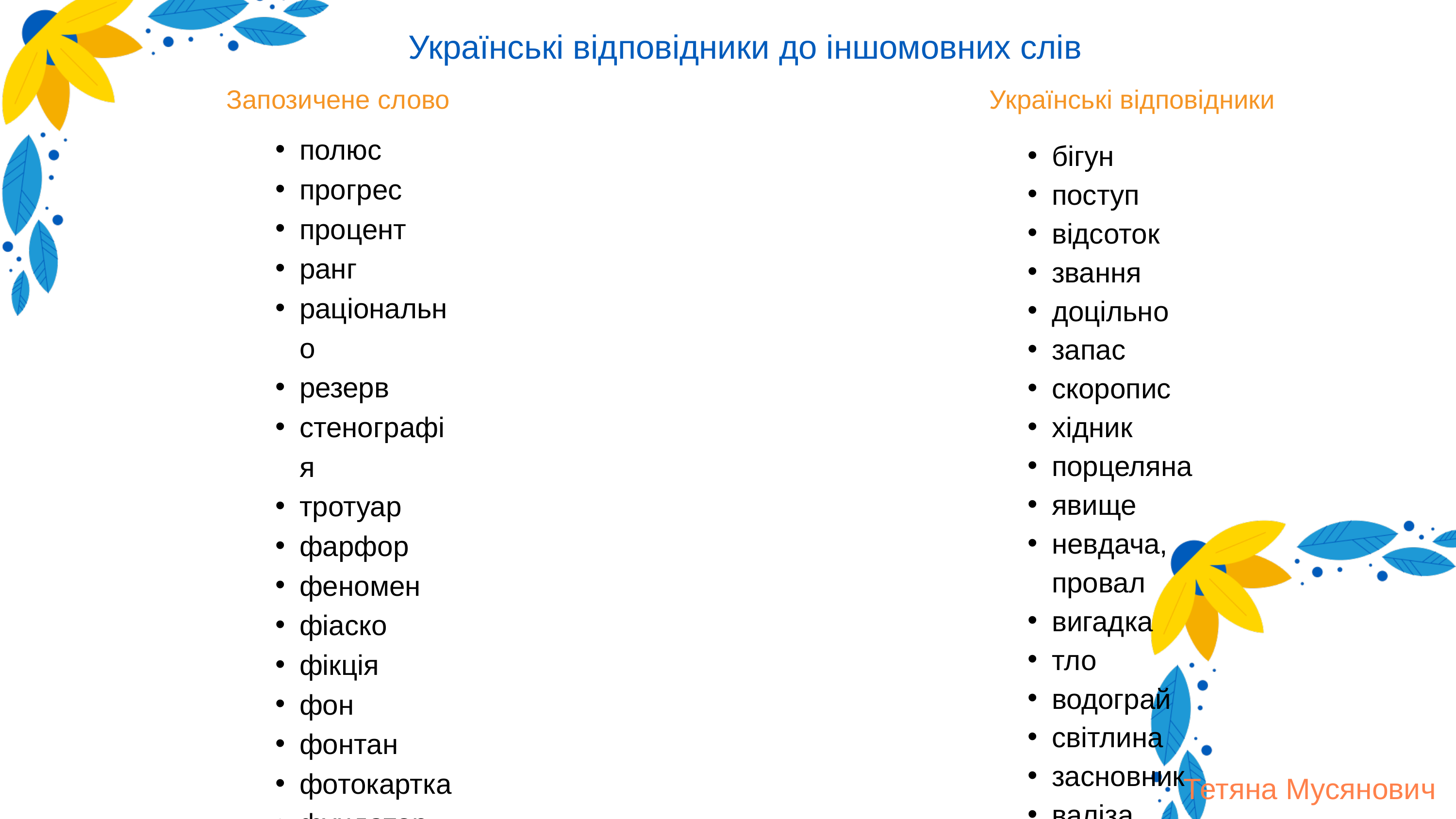

Українські відповідники до іншомовних слів
Запозичене слово
Українські відповідники
полюс
прогрес
процент
ранг
раціонально
резерв
стенографія
тротуар
фарфор
феномен
фіаско
фікція
фон
фонтан
фотокартка
фундатор
чемодан

бігун
поступ
відсоток
звання
доцільно
запас
скоропис
хідник
порцеляна
явище
невдача, провал
вигадка
тло
водограй
світлина
засновник
валіза

Тетяна Мусянович